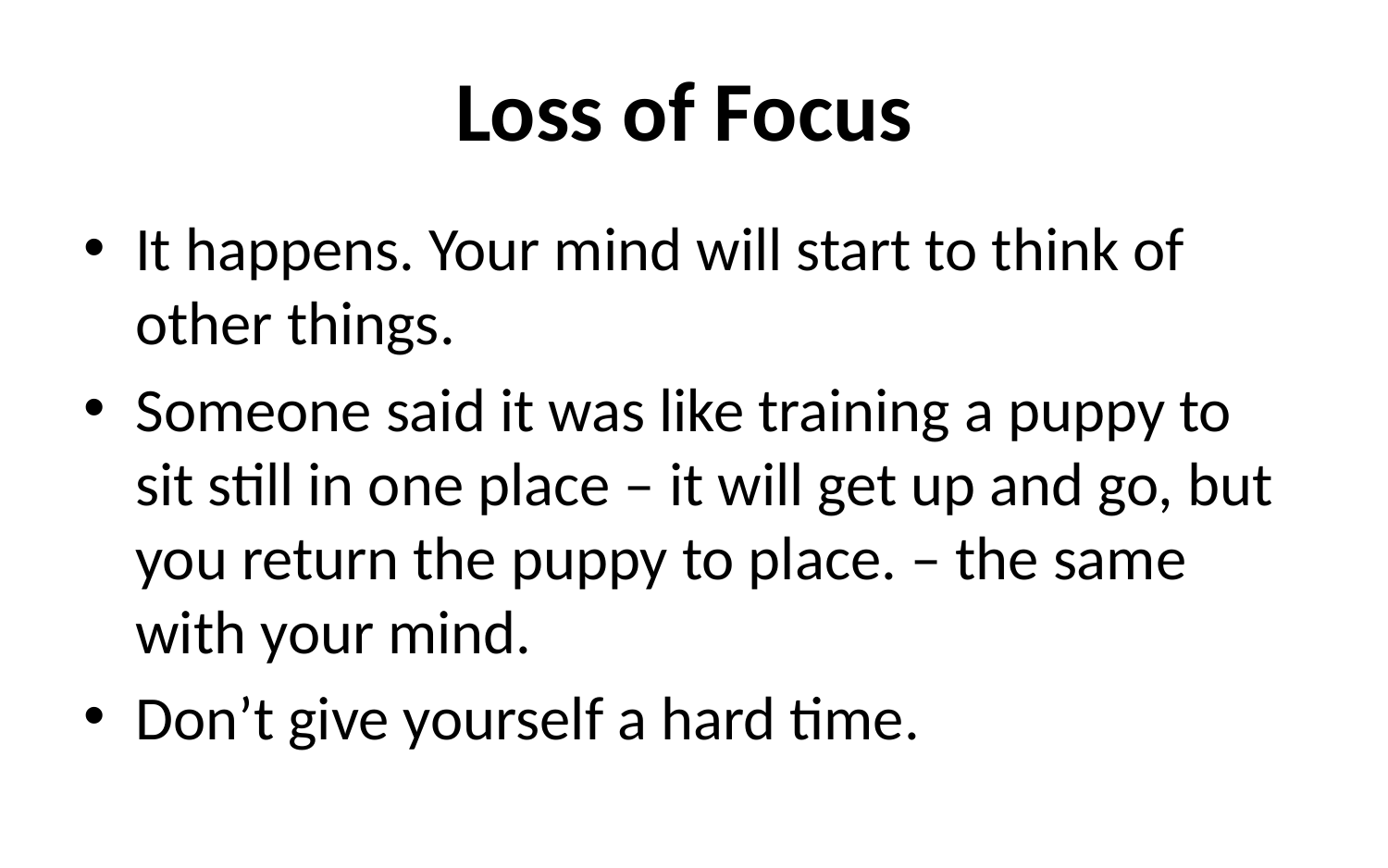

# Loss of Focus
It happens. Your mind will start to think of other things.
Someone said it was like training a puppy to sit still in one place – it will get up and go, but you return the puppy to place. – the same with your mind.
Don’t give yourself a hard time.